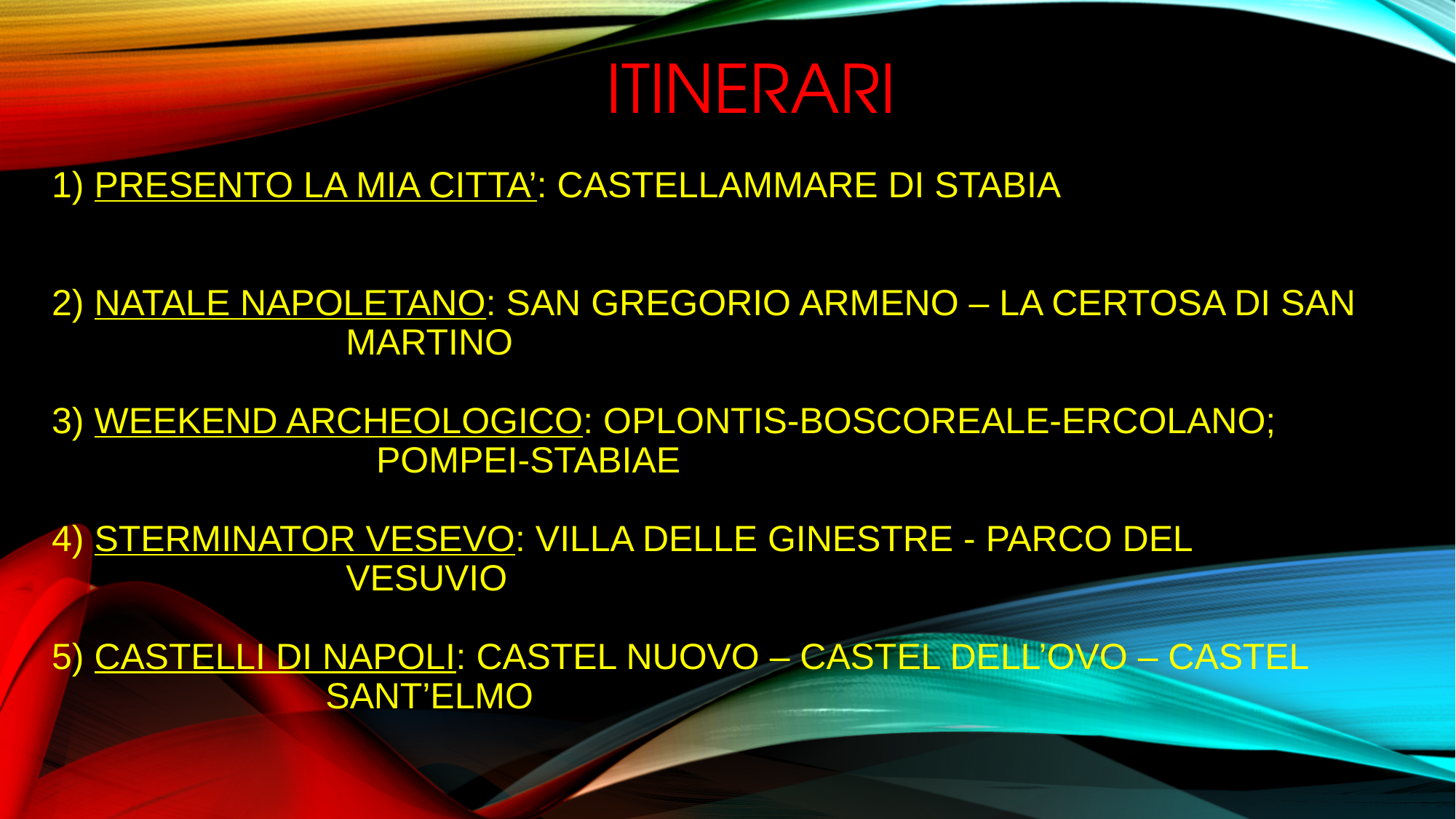

ITINERARI
# 1) PRESENTO LA MIA CITTA’: CASTELLAMMARE DI STABIA 2) NATALE NAPOLETANO: San Gregorio armeno – la certosa di san Martino 3) WEEKEND ARCHEOLOGICO: OPLONTIS-BOSCOREALE-ERCOLANO; POMPEI-STABIAE 4) STERMINATOR VESEVO: VILLA DELLE GINESTRE - PARCO DEL VESUVIO 5) CASTELLI DI NAPOLI: Castel Nuovo – Castel dell’Ovo – Castel Sant’Elmo